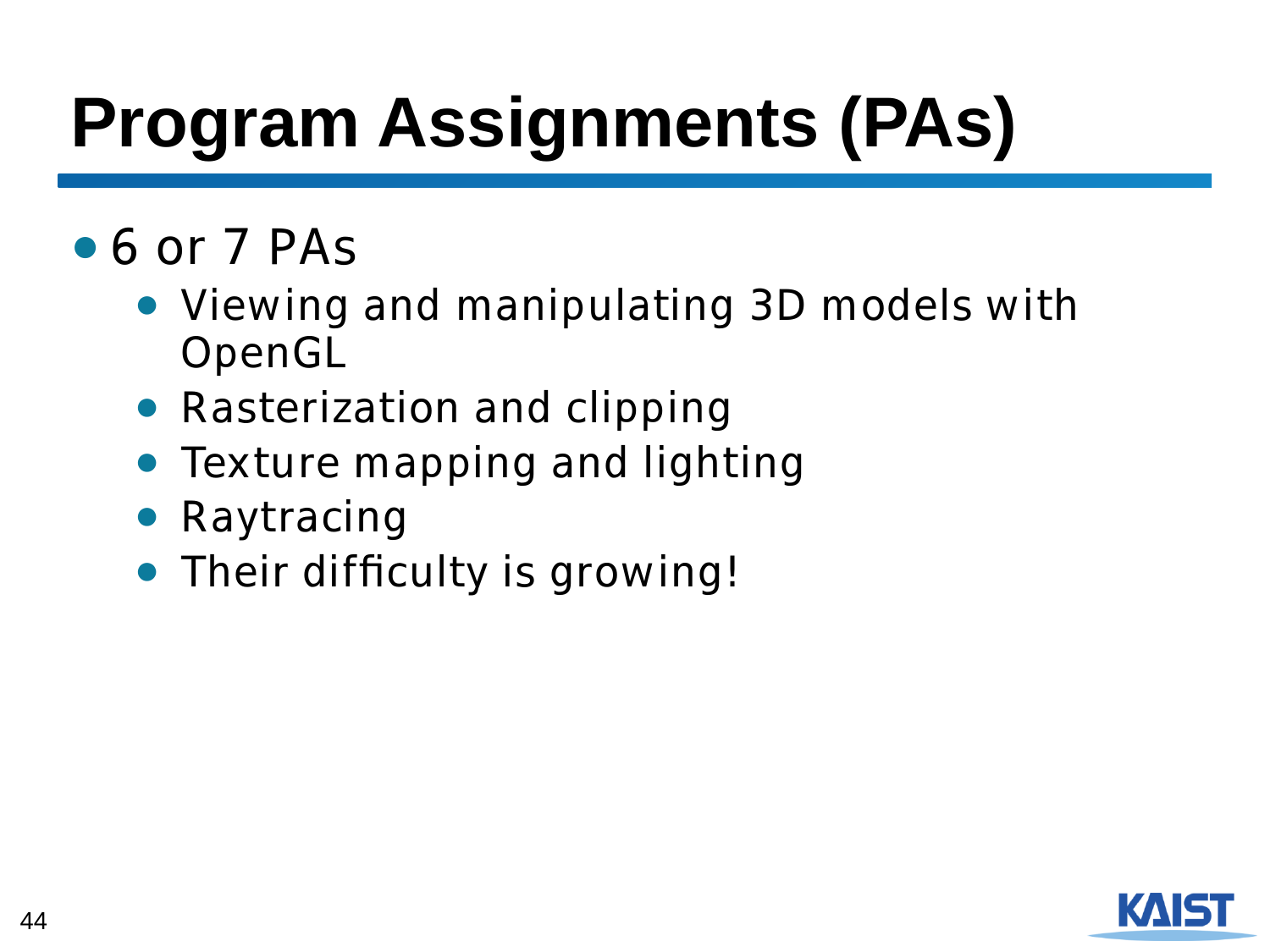

# Program Assignments (PAs)
6 or 7 PAs
Viewing and manipulating 3D models with OpenGL
Rasterization and clipping
Texture mapping and lighting
Raytracing
Their difficulty is growing!